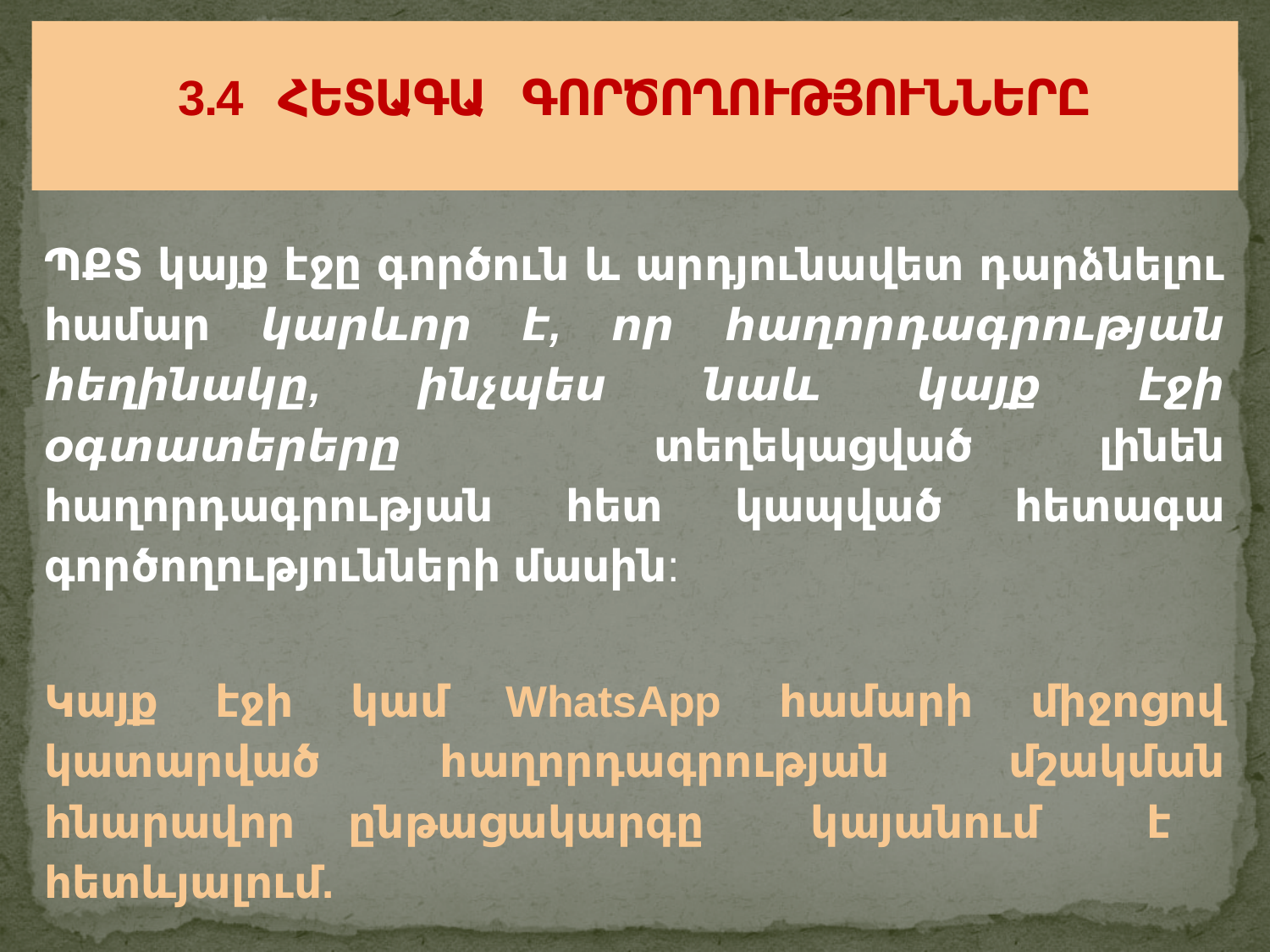

# 3.4   ՀԵՏԱԳԱ   ԳՈՐԾՈՂՈՒԹՅՈՒՆՆԵՐԸ
ՊՔՏ կայք էջը գործուն և արդյունավետ դարձնելու համար կարևոր է, որ հաղորդագրության հեղինակը, ինչպես նաև կայք էջի օգտատերերը  տեղեկացված լինեն հաղորդագրության հետ կապված հետագա գործողությունների մասին:

Կայք էջի կամ WhatsApp համարի միջոցով կատարված հաղորդագրության մշակման հնարավոր ընթացակարգը  կայանում  է  հետևյալում.